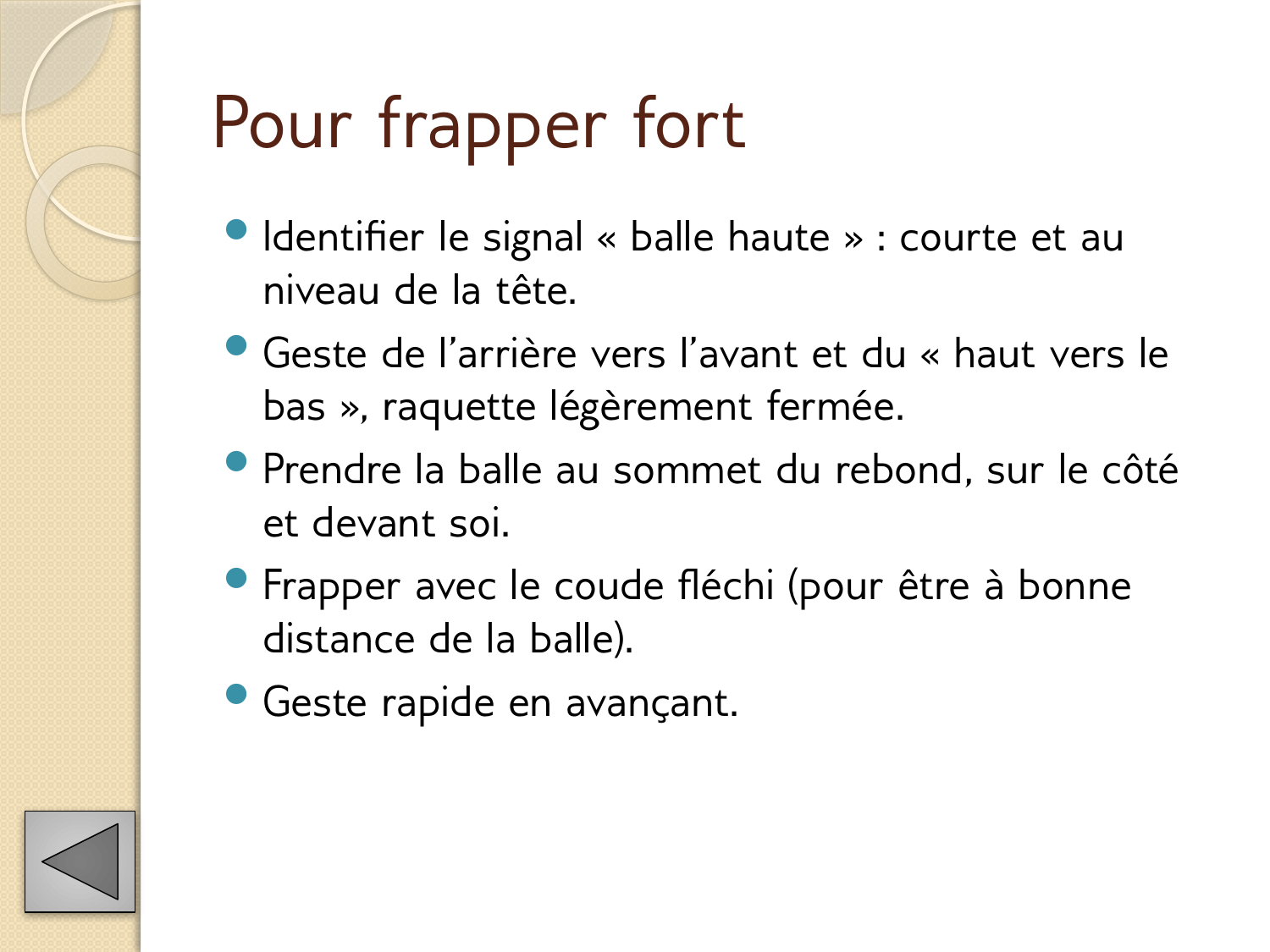

# Pour frapper fort
Identifier le signal « balle haute » : courte et au niveau de la tête.
Geste de l’arrière vers l’avant et du « haut vers le bas », raquette légèrement fermée.
Prendre la balle au sommet du rebond, sur le côté et devant soi.
Frapper avec le coude fléchi (pour être à bonne distance de la balle).
Geste rapide en avançant.